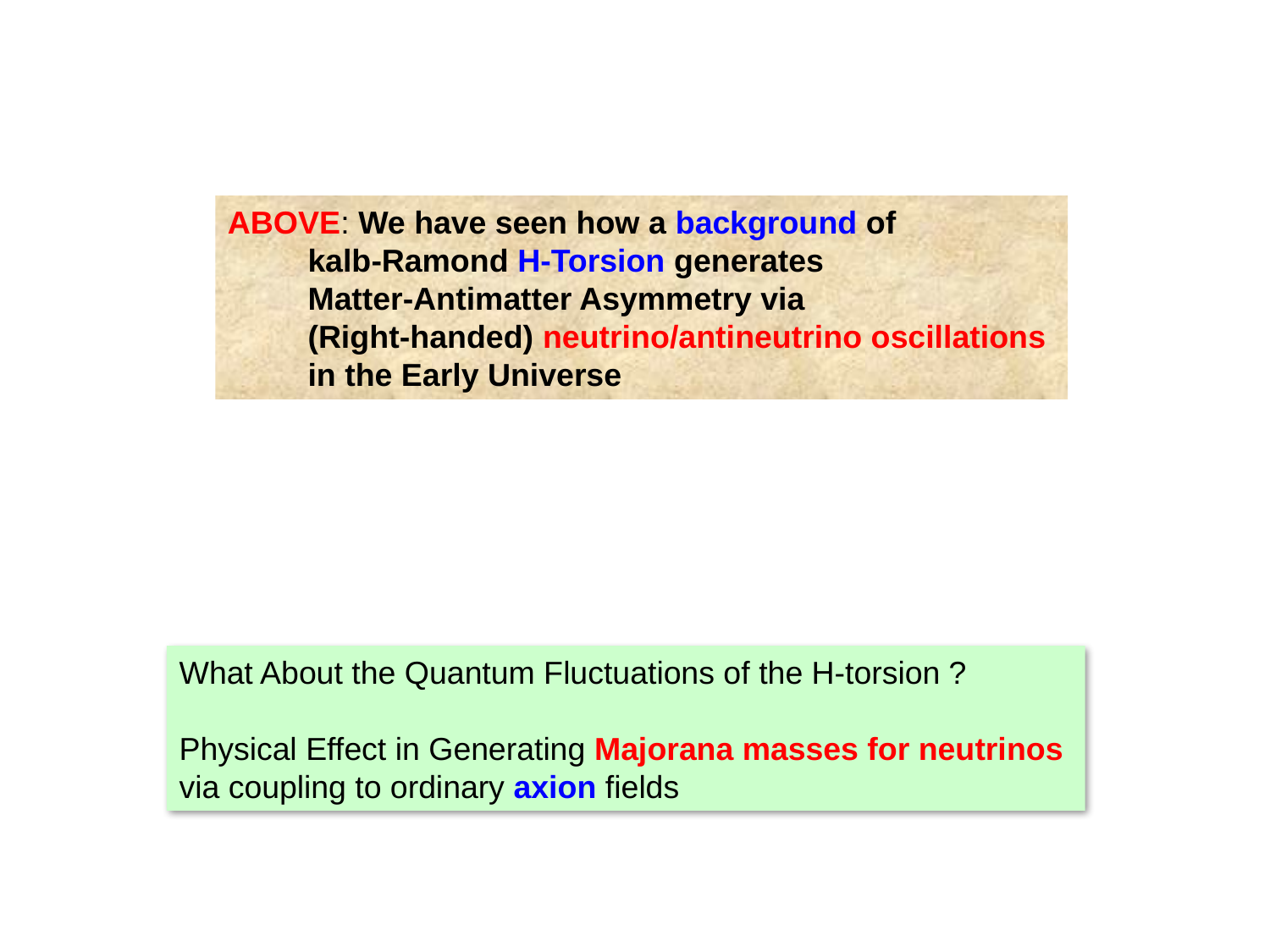

ABOVE: We have seen how a background of
         kalb-Ramond H-Torsion generates
         Matter-Antimatter Asymmetry via
         (Right-handed) neutrino/antineutrino oscillations
         in the Early Universe
What About the Quantum Fluctuations of the H-torsion ?

Physical Effect in Generating Majorana masses for neutrinos
via coupling to ordinary axion fields